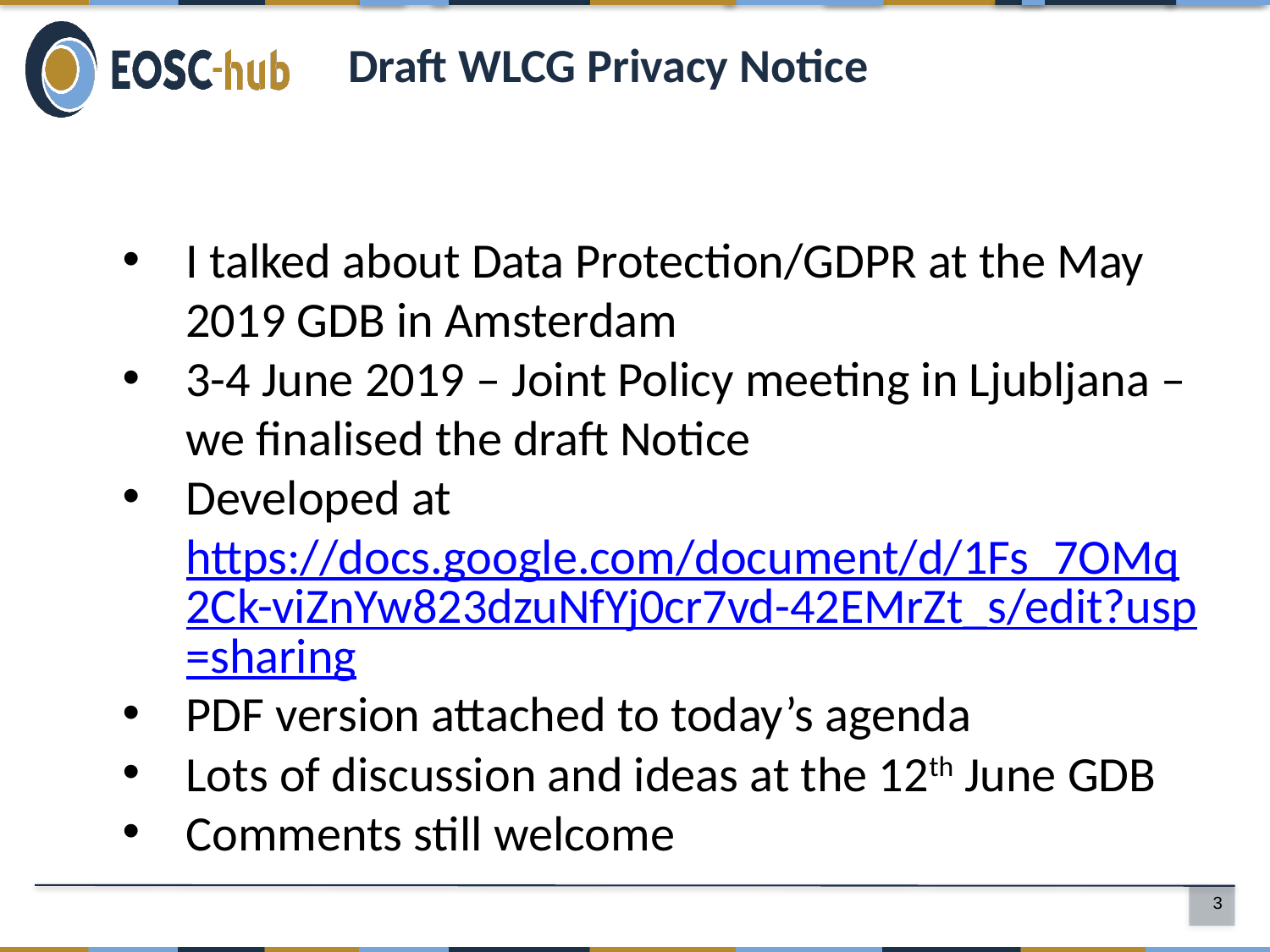

# Draft WLCG Privacy Notice
I talked about Data Protection/GDPR at the May 2019 GDB in Amsterdam
3-4 June 2019 – Joint Policy meeting in Ljubljana – we finalised the draft Notice
Developed at https://docs.google.com/document/d/1Fs_7OMq2Ck-viZnYw823dzuNfYj0cr7vd-42EMrZt_s/edit?usp=sharing
PDF version attached to today’s agenda
Lots of discussion and ideas at the 12th June GDB
Comments still welcome
3